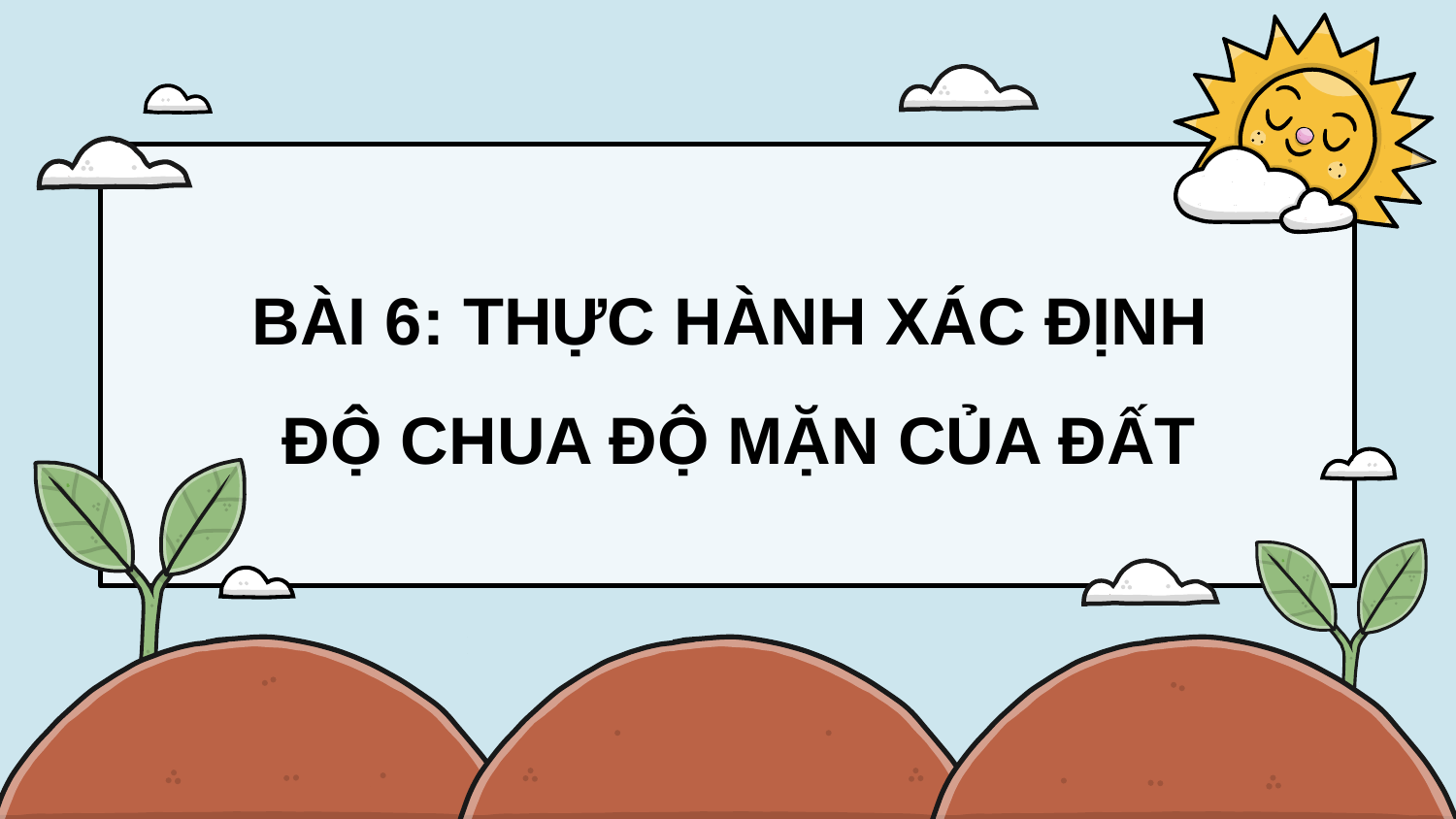

# BÀI 6: THỰC HÀNH XÁC ĐỊNH  ĐỘ CHUA ĐỘ MẶN CỦA ĐẤT